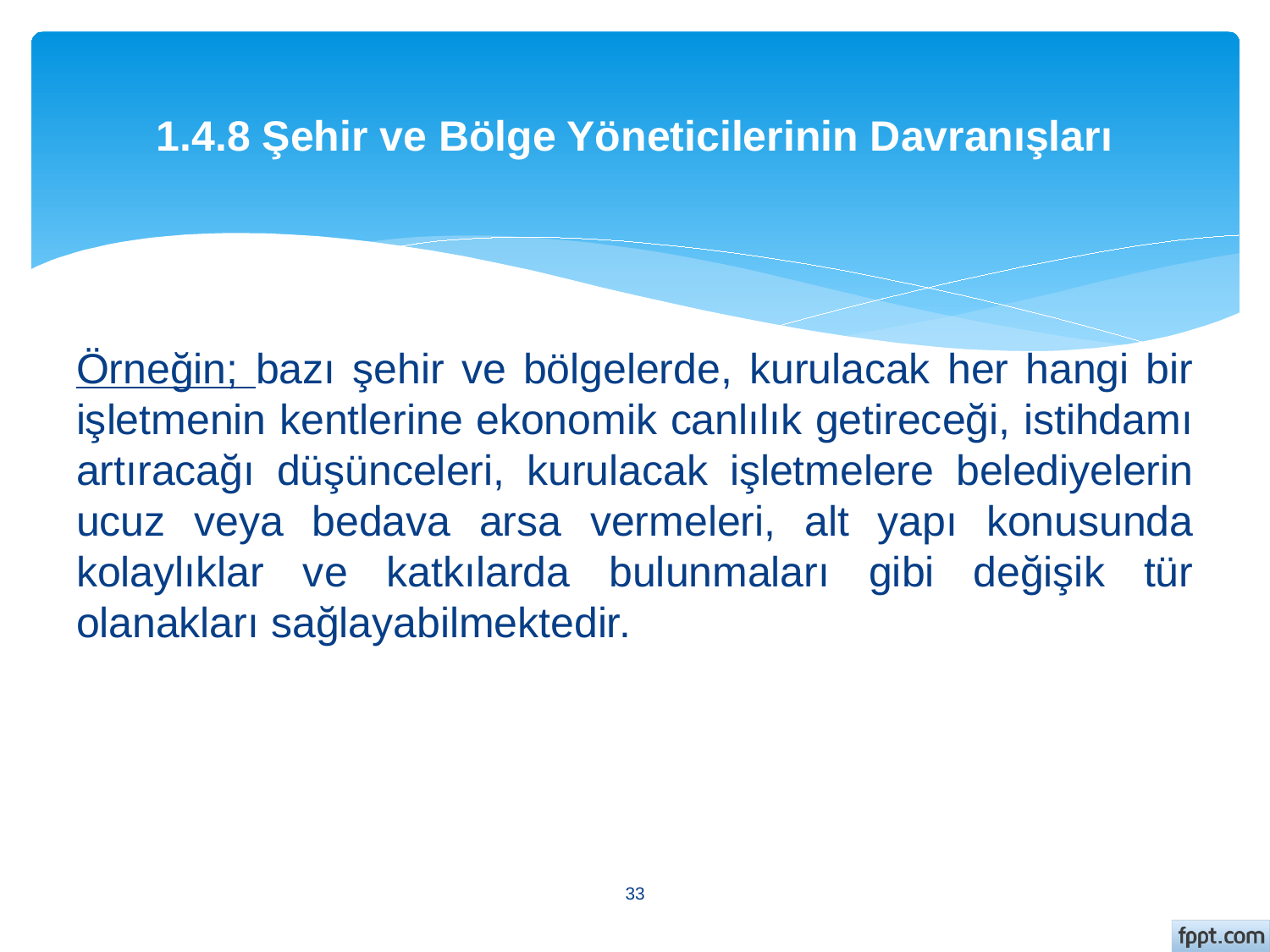

# 1.4.8 Şehir ve Bölge Yöneticilerinin Davranışları

Örneğin; bazı şehir ve bölgelerde, kurulacak her hangi bir işletmenin kentlerine ekonomik canlılık getireceği, istihdamı artıracağı düşünceleri, kurulacak işletmelere belediyelerin ucuz veya bedava arsa vermeleri, alt yapı konusunda kolaylıklar ve katkılarda bulunmaları gibi değişik tür olanakları sağlayabilmektedir.

33